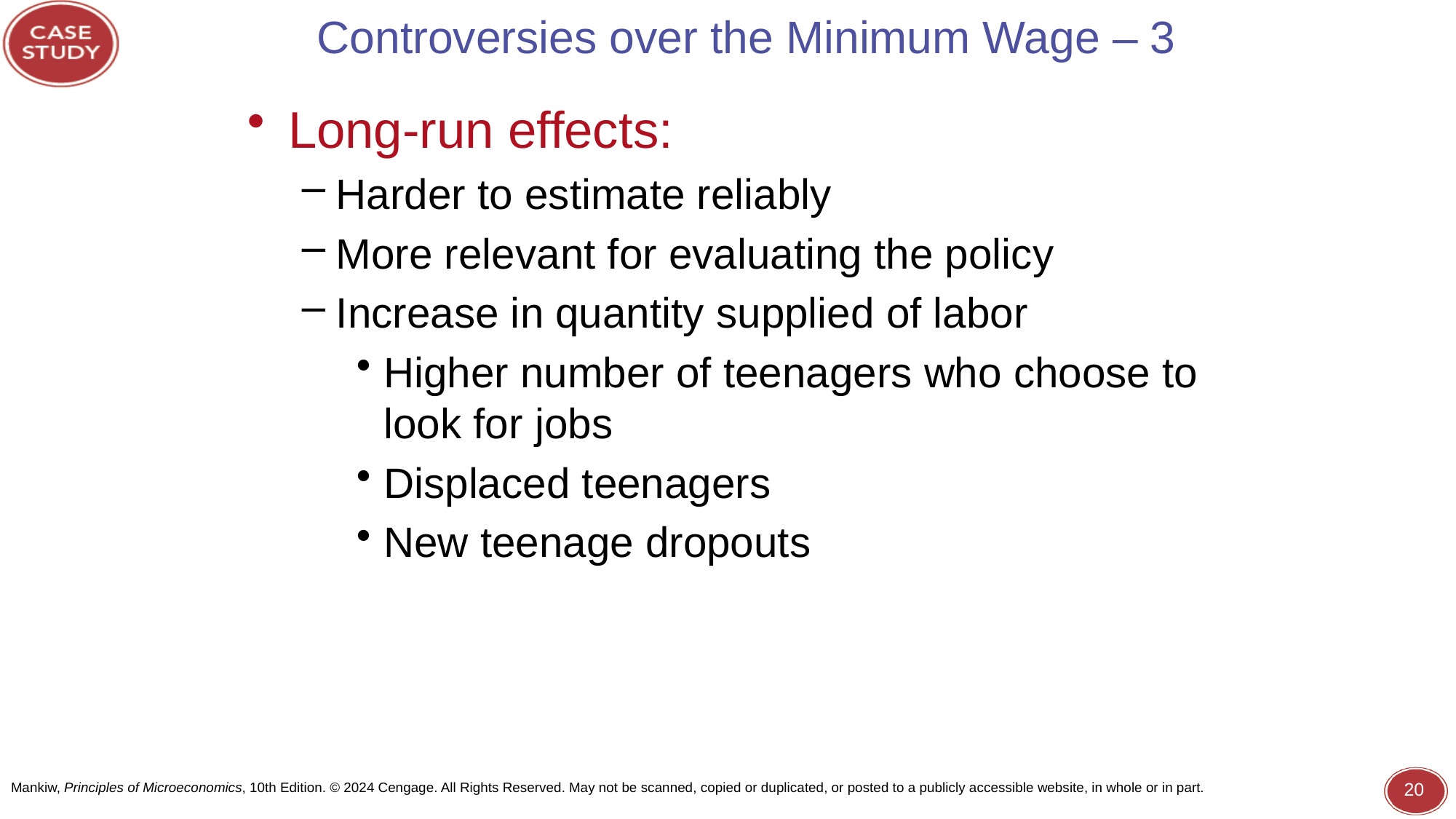

# Controversies over the Minimum Wage – 3
Long-run effects:
Harder to estimate reliably
More relevant for evaluating the policy
Increase in quantity supplied of labor
Higher number of teenagers who choose to look for jobs
Displaced teenagers
New teenage dropouts
20